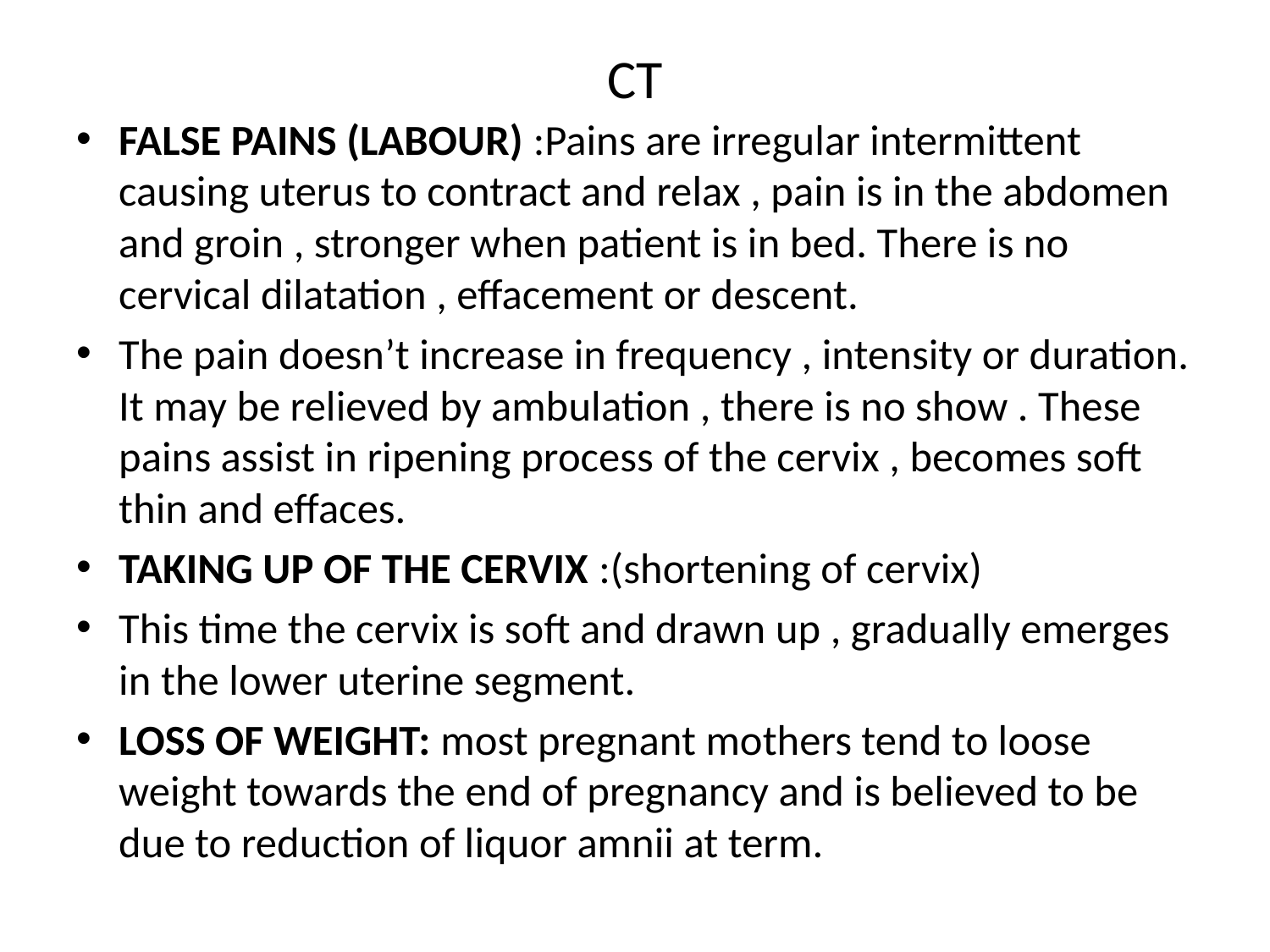

# CT
FALSE PAINS (LABOUR) :Pains are irregular intermittent causing uterus to contract and relax , pain is in the abdomen and groin , stronger when patient is in bed. There is no cervical dilatation , effacement or descent.
The pain doesn’t increase in frequency , intensity or duration. It may be relieved by ambulation , there is no show . These pains assist in ripening process of the cervix , becomes soft thin and effaces.
TAKING UP OF THE CERVIX :(shortening of cervix)
This time the cervix is soft and drawn up , gradually emerges in the lower uterine segment.
LOSS OF WEIGHT: most pregnant mothers tend to loose weight towards the end of pregnancy and is believed to be due to reduction of liquor amnii at term.